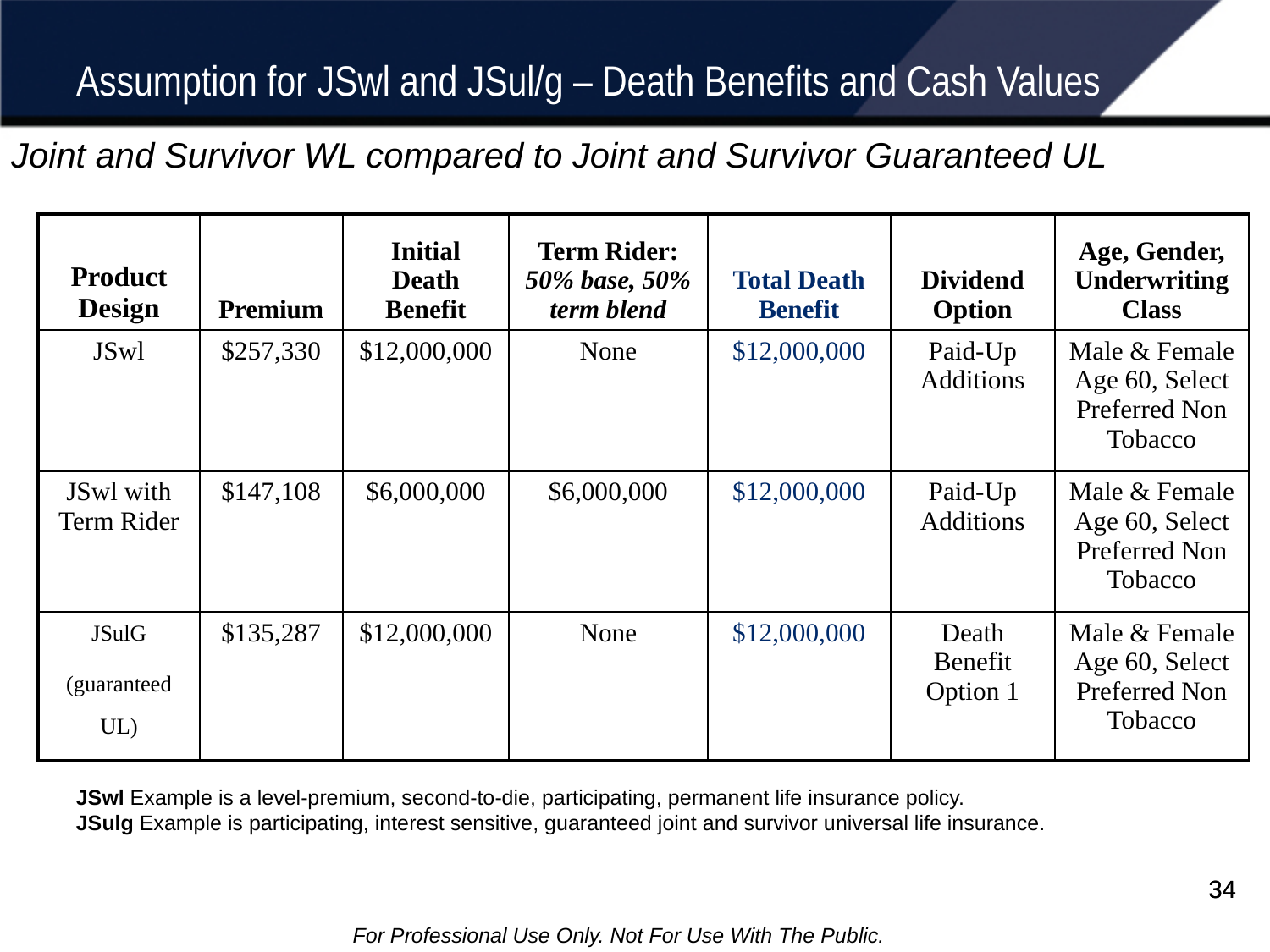

# Assumption for JSwl and JSul/g – Death Benefits and Cash Values
Joint and Survivor WL compared to Joint and Survivor Guaranteed UL
| Product Design | Premium | Initial Death Benefit | Term Rider: 50% base, 50% term blend | Total Death Benefit | Dividend Option | Age, Gender, Underwriting Class |
| --- | --- | --- | --- | --- | --- | --- |
| JSwl | $257,330 | $12,000,000 | None | $12,000,000 | Paid-Up Additions | Male & Female Age 60, Select Preferred Non Tobacco |
| JSwl with Term Rider | $147,108 | $6,000,000 | $6,000,000 | $12,000,000 | Paid-Up Additions | Male & Female Age 60, Select Preferred Non Tobacco |
| JSulG (guaranteed UL) | $135,287 | $12,000,000 | None | $12,000,000 | Death Benefit Option 1 | Male & Female Age 60, Select Preferred Non Tobacco |
JSwl Example is a level-premium, second-to-die, participating, permanent life insurance policy.
JSulg Example is participating, interest sensitive, guaranteed joint and survivor universal life insurance.
34
34
For Professional Use Only. Not For Use With The Public.